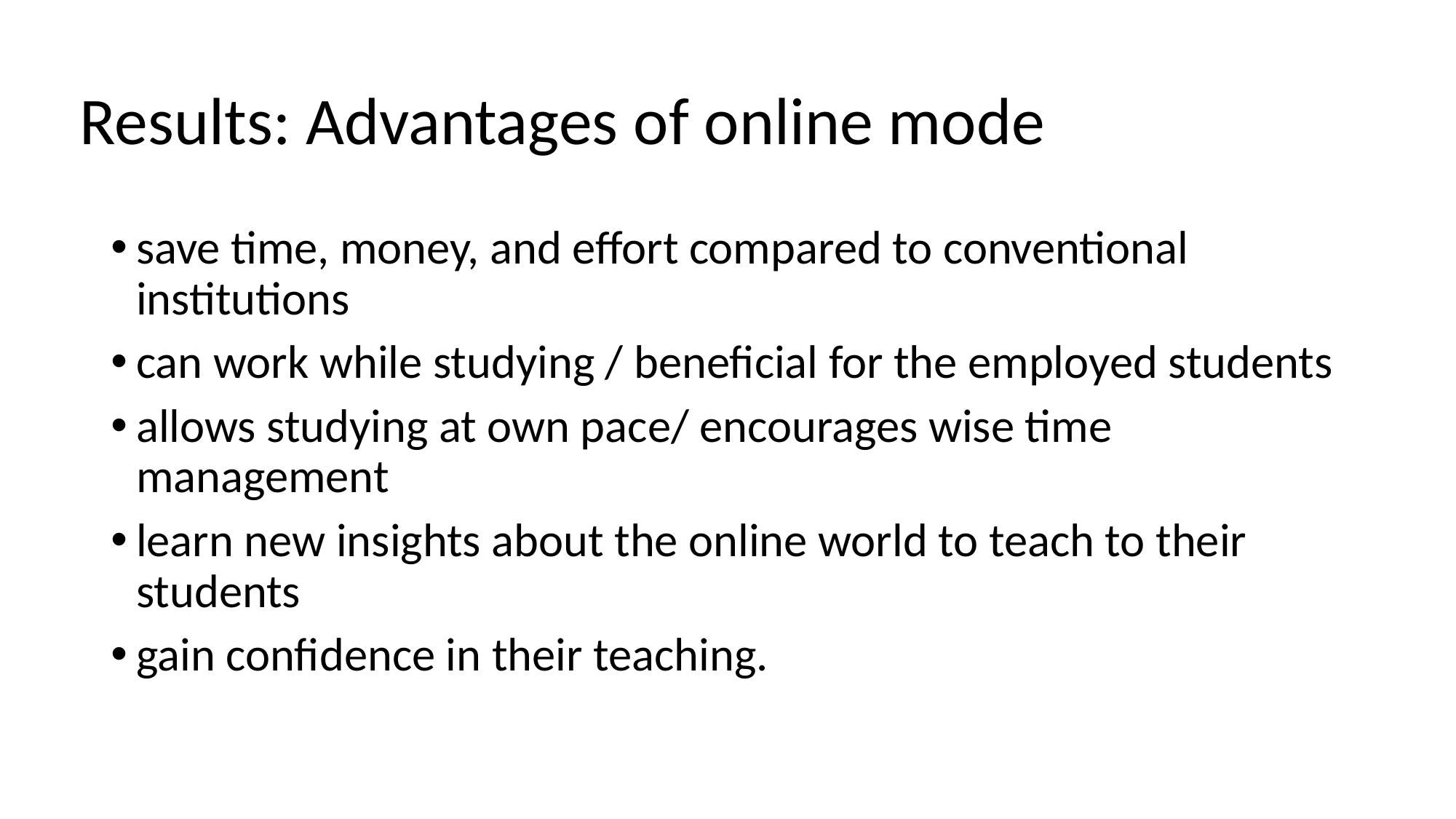

# Results: Advantages of online mode
save time, money, and effort compared to conventional institutions
can work while studying / beneficial for the employed students
allows studying at own pace/ encourages wise time management
learn new insights about the online world to teach to their students
gain confidence in their teaching.